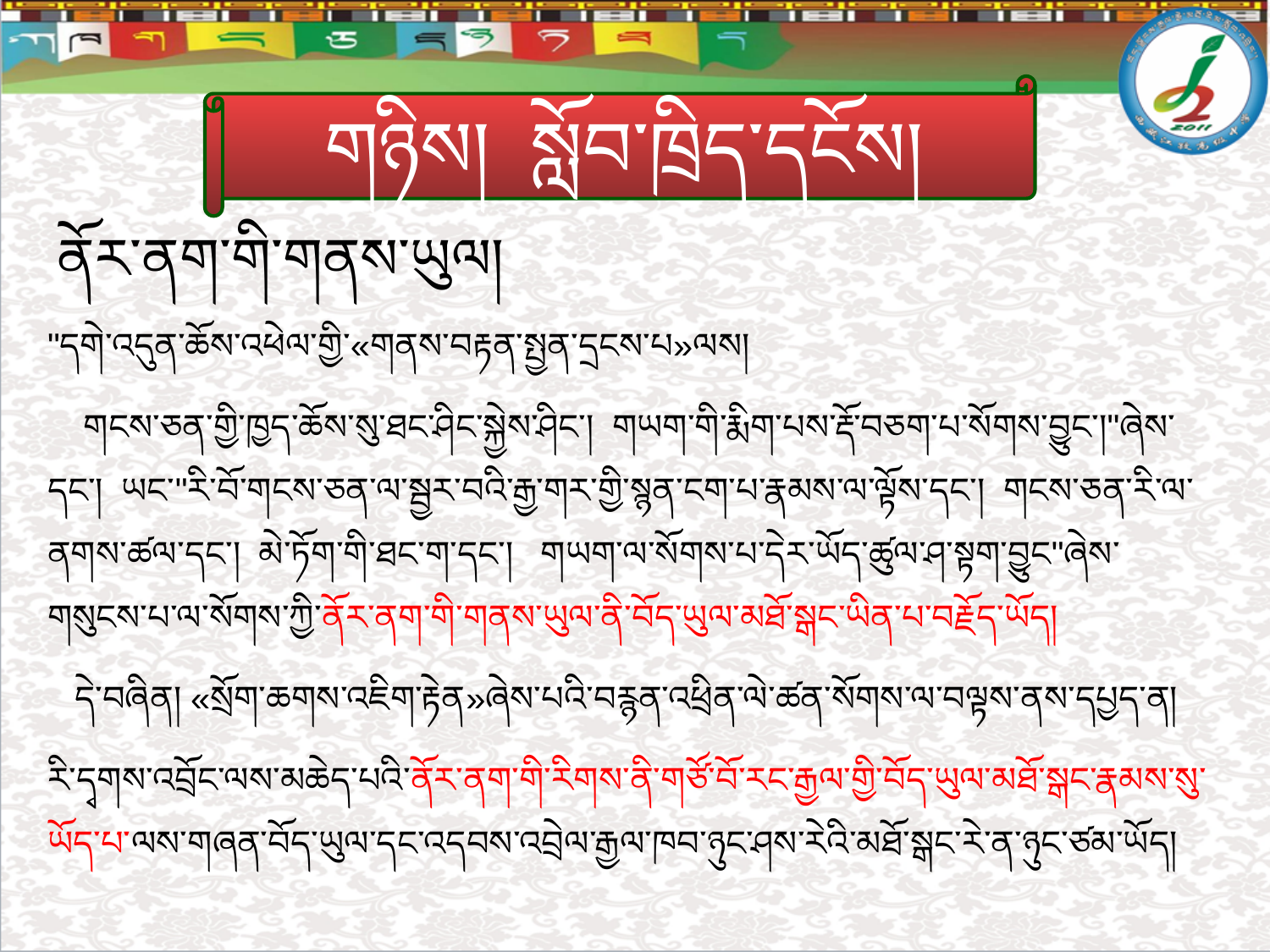

གཉིས།  སློབ་ཁྲིད་དངོས།

ནོར་ནག་གི་གནས་ཡུལ།
"དགེ་འདུན་ཆོས་འཕེལ་གྱི་«གནས་བརྟན་སྤྱན་དྲངས་པ»ལས།
    གངས་ཅན་གྱི་ཁྱད་ཆོས་སུ་ཐང་ཤིང་སྐྱེས་ཤིང་།  གཡག་གི་རྨིག་པས་རྡོ་བཅག་པ་སོགས་བྱུང་།"ཞེས་དང་།  ཡང་"རི་བོ་གངས་ཅན་ལ་སྦྱར་བའི་རྒྱ་གར་གྱི་སྙན་ངག་པ་རྣམས་ལ་ལྟོས་དང་།  གངས་ཅན་རི་ལ་ནགས་ཚལ་དང་།  མེ་ཏོག་གི་ཐང་ག་དང་།   གཡག་ལ་སོགས་པ་དེར་ཡོད་ཚུལ་ཤ་སྟག་བྱུང"ཞེས་གསུངས་པ་ལ་སོགས་ཀྱི་ནོར་ནག་གི་གནས་ཡུལ་ནི་བོད་ཡུལ་མཐོ་སྒང་ཡིན་པ་བརྗོད་ཡོད།
   དེ་བཞིན། «སྲོག་ཆགས་འཇིག་རྟེན»ཞེས་པའི་བརྙན་འཕྲིན་ལེ་ཚན་སོགས་ལ་བལྟས་ནས་དཔྱད་ན།
རི་དྭགས་འབྲོང་ལས་མཆེད་པའི་ནོར་ནག་གི་རིགས་ནི་གཙོ་བོ་རང་རྒྱལ་གྱི་བོད་ཡུལ་མཐོ་སྒང་རྣམས་སུ་ཡོད་པ་ལས་གཞན་བོད་ཡུལ་དང་འདབས་འབྲེལ་རྒྱལ་ཁབ་ཉུང་ཤས་རེའི་མཐོ་སྒང་རེ་ན་ཉུང་ཙམ་ཡོད།